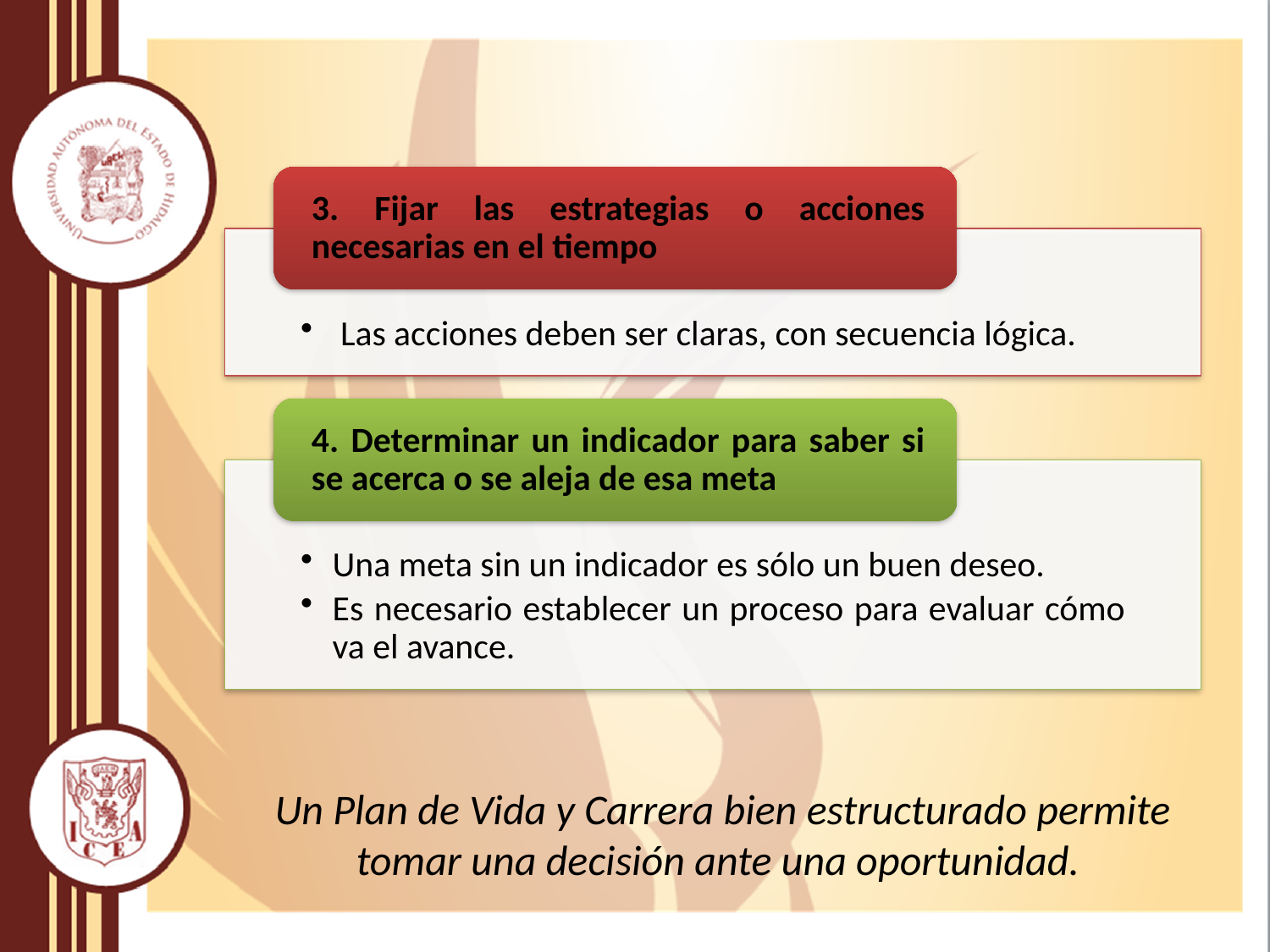

Las acciones deben ser claras, con secuencia lógica.
3. Fijar las estrategias o acciones necesarias en el tiempo
Una meta sin un indicador es sólo un buen deseo.
Es necesario establecer un proceso para evaluar cómo va el avance.
4. Determinar un indicador para saber si se acerca o se aleja de esa meta
Un Plan de Vida y Carrera bien estructurado permite tomar una decisión ante una oportunidad.